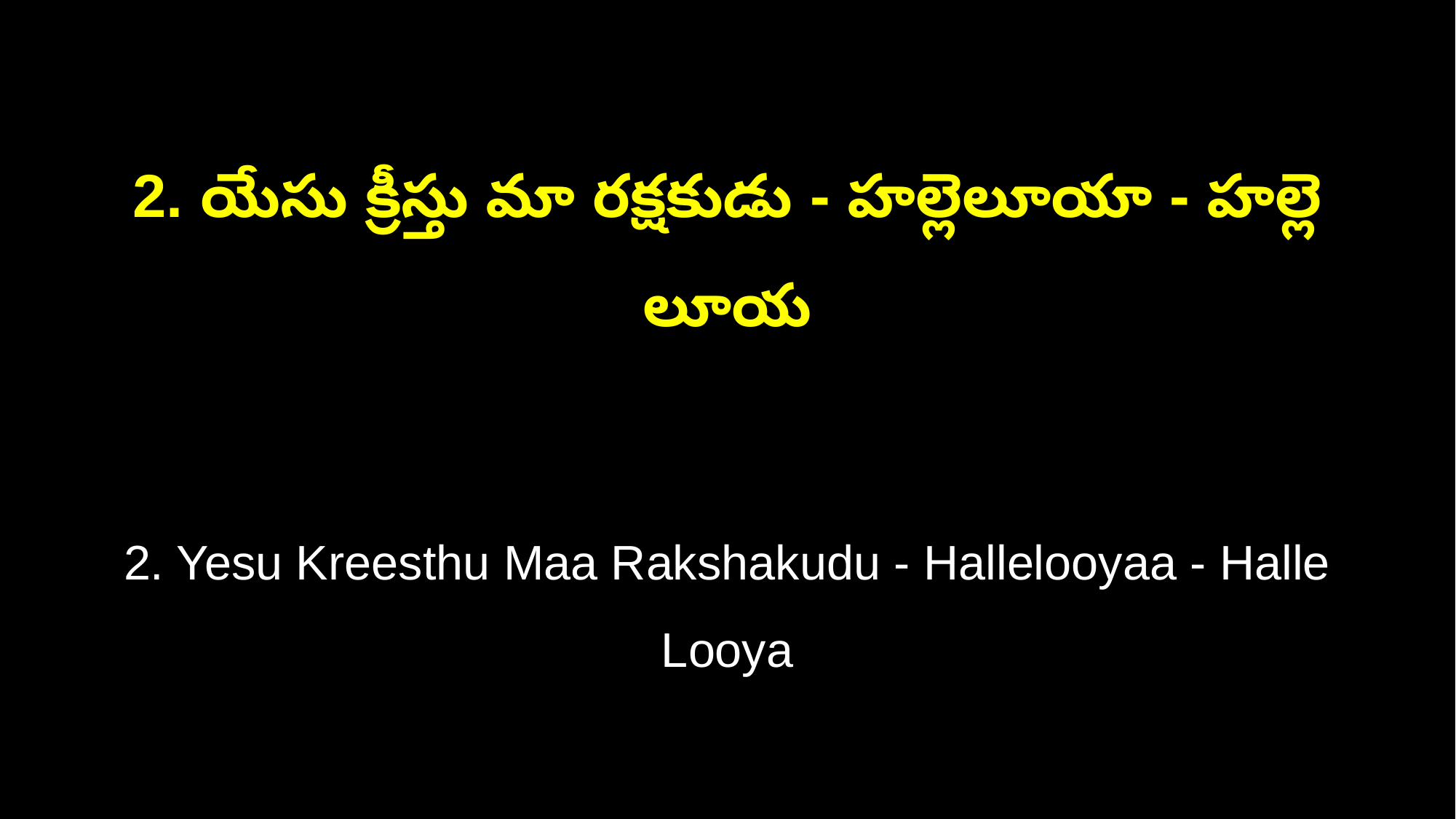

2. యేసు క్రీస్తు మా రక్షకుడు - హల్లెలూయా - హల్లె లూయ
2. Yesu Kreesthu Maa Rakshakudu - Hallelooyaa - Halle Looya